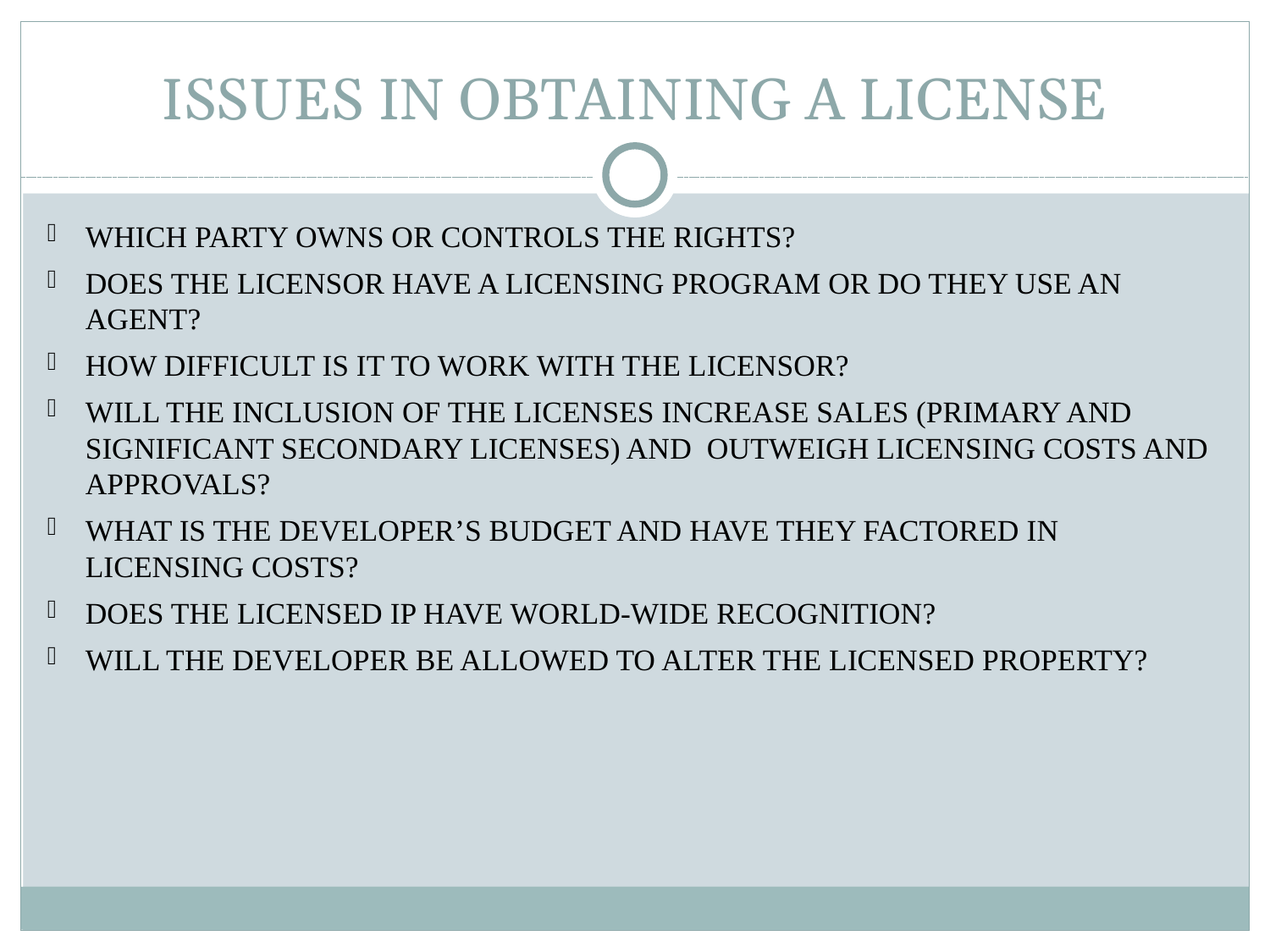

# ISSUES IN OBTAINING A LICENSE

13

Which party owns or controls the rights?
DOES THE LICENSOR HAVE A LICENSING PROGRAM OR DO THEY USE AN AGENT?
HOW DIFFICULT IS IT TO WORK WITH THE LICENSOR?
Will THE INCLUSION OF THE LICENSES INCREASE SALES (PRIMARY AND SIGNIFICANT SECONDARY LICENSES) AND  outweigh licensing costs and approvals?
What is the Developer’s budget and have they factored in licensing costs?
DOES THE LICENSED IP HAVE WORLD-WIDE RECOGNITION?
WILL THE DEVELOPER BE ALLOWED TO ALTER THE LICENSED PROPERTY?